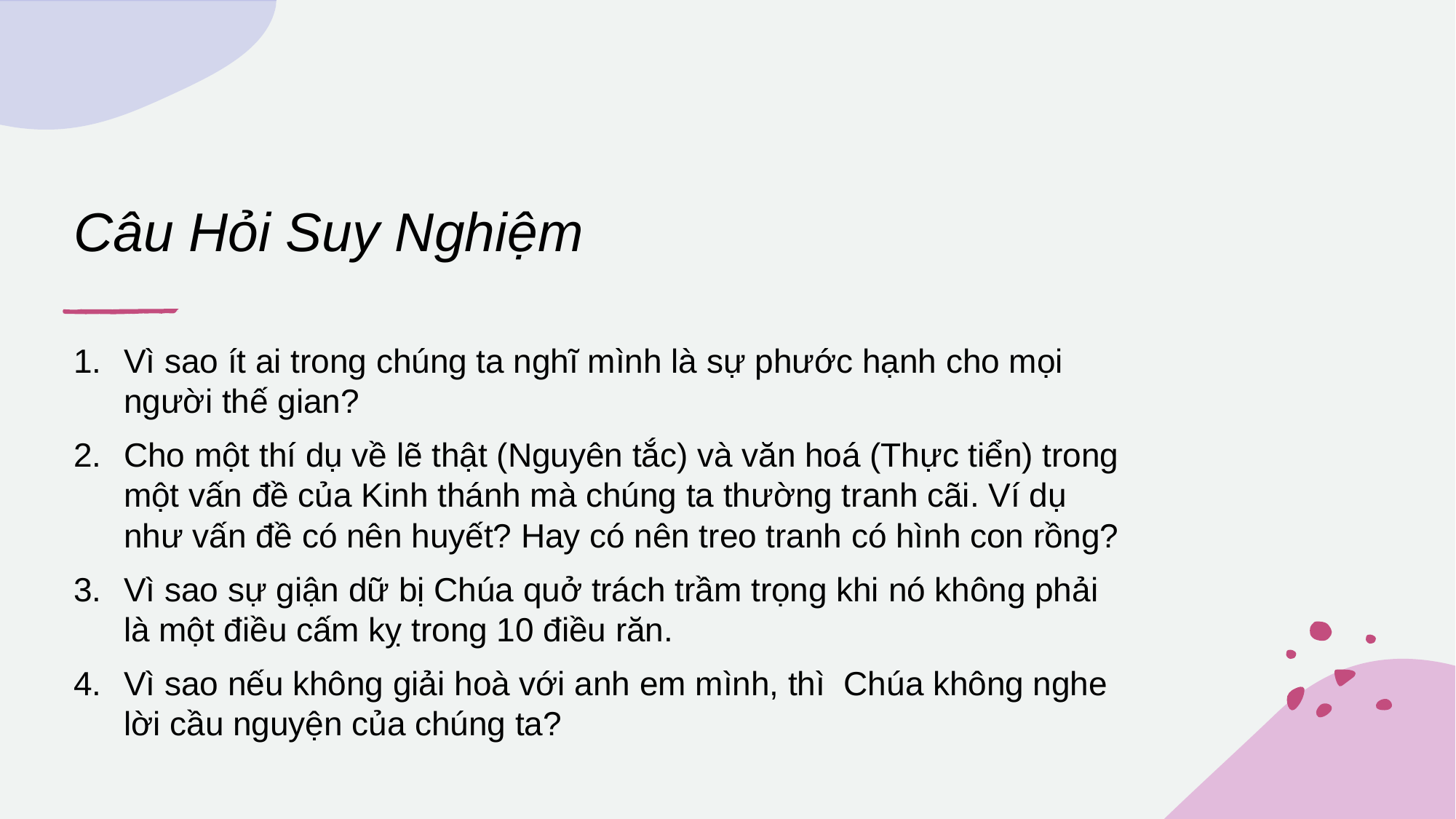

# Câu Hỏi Suy Nghiệm

Vì sao ít ai trong chúng ta nghĩ mình là sự phước hạnh cho mọi người thế gian?
Cho một thí dụ về lẽ thật (Nguyên tắc) và văn hoá (Thực tiển) trong một vấn đề của Kinh thánh mà chúng ta thường tranh cãi. Ví dụ như vấn đề có nên huyết? Hay có nên treo tranh có hình con rồng?
Vì sao sự giận dữ bị Chúa quở trách trầm trọng khi nó không phải là một điều cấm kỵ trong 10 điều răn.
Vì sao nếu không giải hoà với anh em mình, thì  Chúa không nghe lời cầu nguyện của chúng ta?